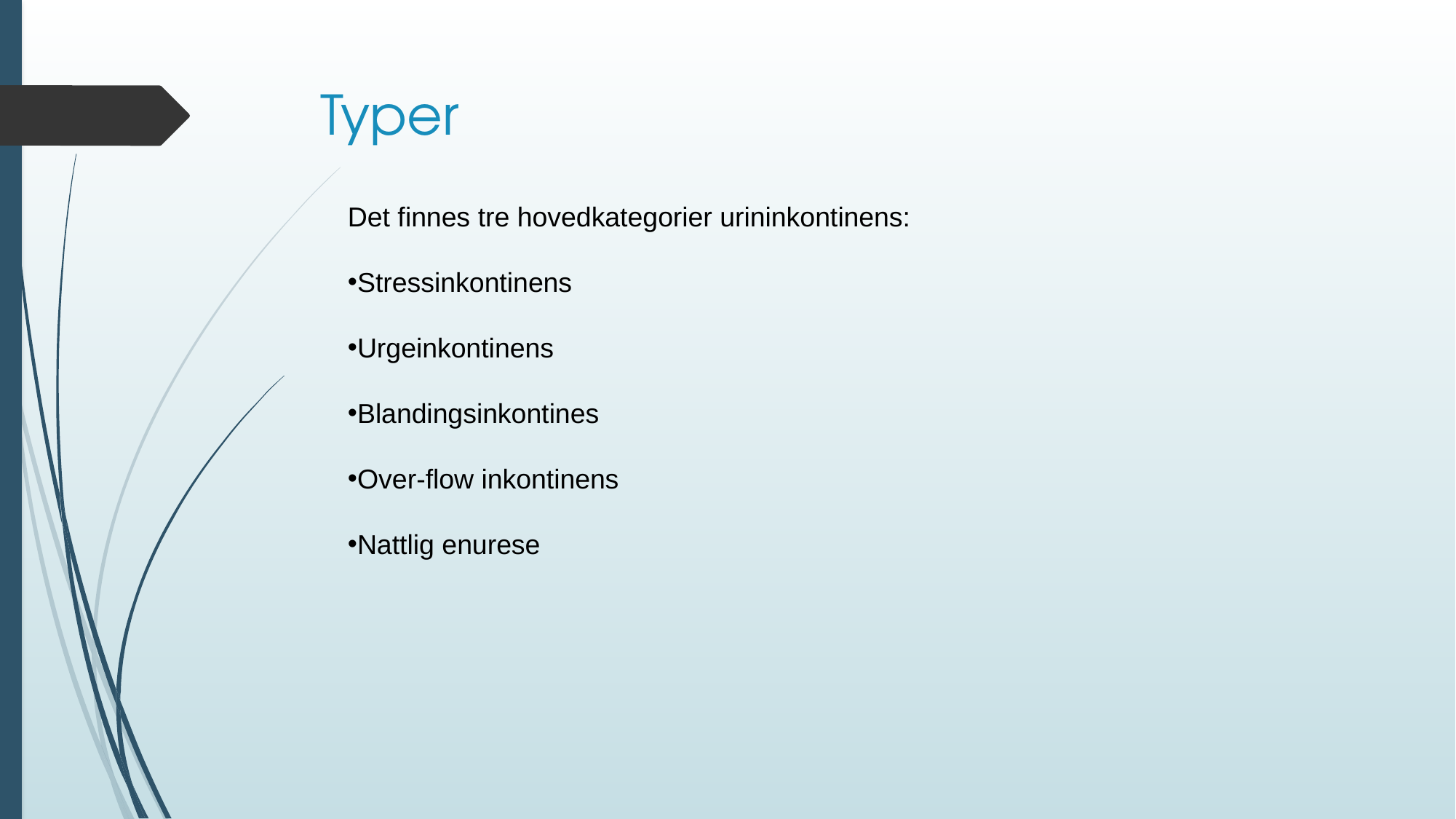

# Typer
Det finnes tre hovedkategorier urininkontinens:

Stressinkontinens

Urgeinkontinens

Blandingsinkontines

Over-flow inkontinens

Nattlig enurese